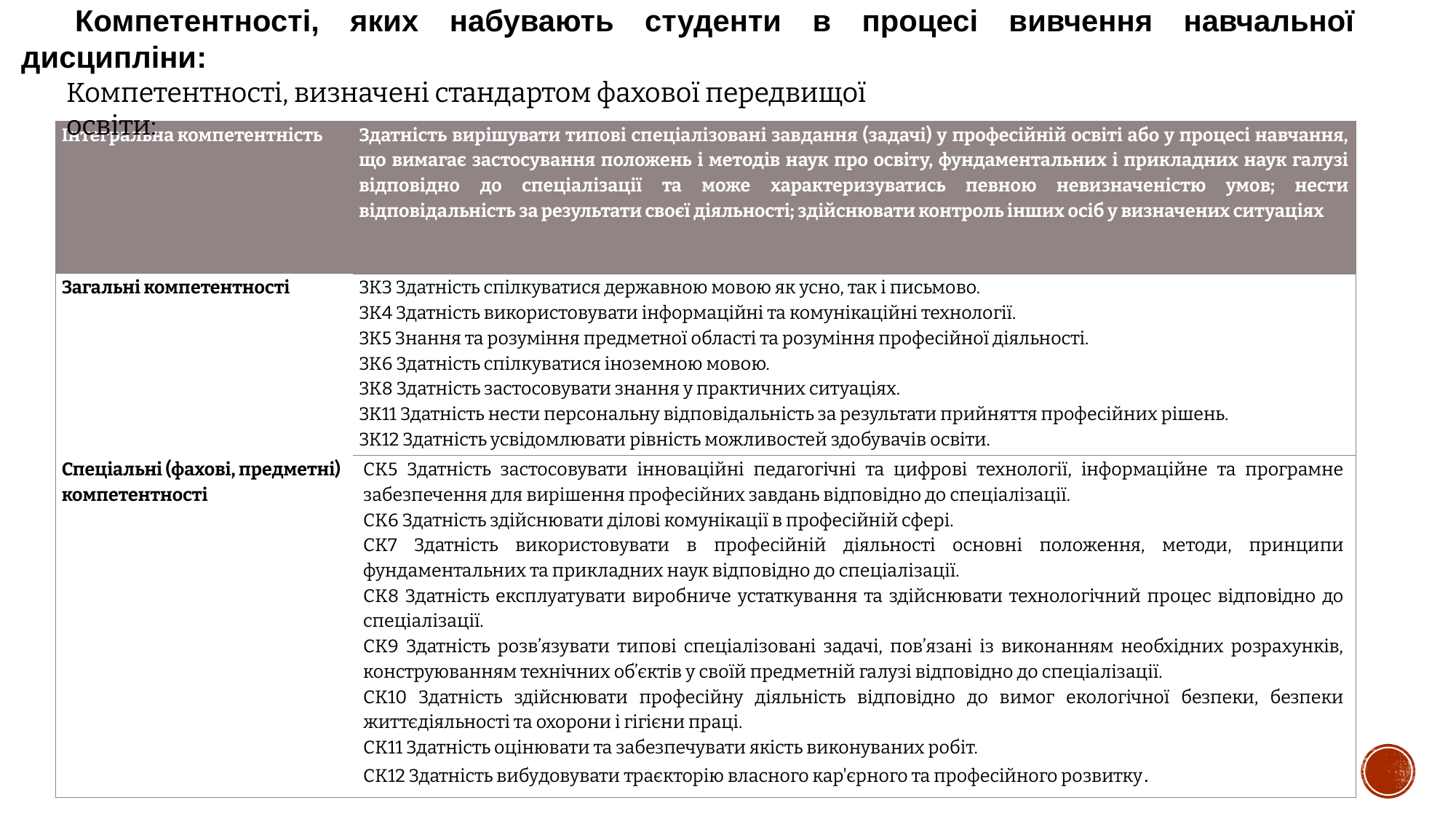

Компетентності, яких набувають студенти в процесі вивчення навчальної дисципліни:
Компетентності, визначені стандартом фахової передвищої освіти:
| Інтегральна компетентність | Здатність вирішувати типові спеціалізовані завдання (задачі) у професійній освіті або у процесі навчання, що вимагає застосування положень і методів наук про освіту, фундаментальних і прикладних наук галузі відповідно до спеціалізації та може характеризуватись певною невизначеністю умов; нести відповідальність за результати своєї діяльності; здійснювати контроль інших осіб у визначених ситуаціях |
| --- | --- |
| Загальні компетентності | ЗК3 Здатність спілкуватися державною мовою як усно, так і письмово. ЗК4 Здатність використовувати інформаційні та комунікаційні технології. ЗК5 Знання та розуміння предметної області та розуміння професійної діяльності. ЗК6 Здатність спілкуватися іноземною мовою. ЗК8 Здатність застосовувати знання у практичних ситуаціях. ЗК11 Здатність нести персональну відповідальність за результати прийняття професійних рішень. ЗК12 Здатність усвідомлювати рівність можливостей здобувачів освіти. |
| Спеціальні (фахові, предметні) компетентності | СК5 Здатність застосовувати інноваційні педагогічні та цифрові технології, інформаційне та програмне забезпечення для вирішення професійних завдань відповідно до спеціалізації. СК6 Здатність здійснювати ділові комунікації в професійній сфері. СК7 Здатність використовувати в професійній діяльності основні положення, методи, принципи фундаментальних та прикладних наук відповідно до спеціалізації. СК8 Здатність експлуатувати виробниче устаткування та здійснювати технологічний процес відповідно до спеціалізації. СК9 Здатність розв’язувати типові спеціалізовані задачі, пов’язані із виконанням необхідних розрахунків, конструюванням технічних об’єктів у своїй предметній галузі відповідно до спеціалізації. СК10 Здатність здійснювати професійну діяльність відповідно до вимог екологічної безпеки, безпеки життєдіяльності та охорони і гігієни праці. СК11 Здатність оцінювати та забезпечувати якість виконуваних робіт. СК12 Здатність вибудовувати траєкторію власного кар'єрного та професійного розвитку. |